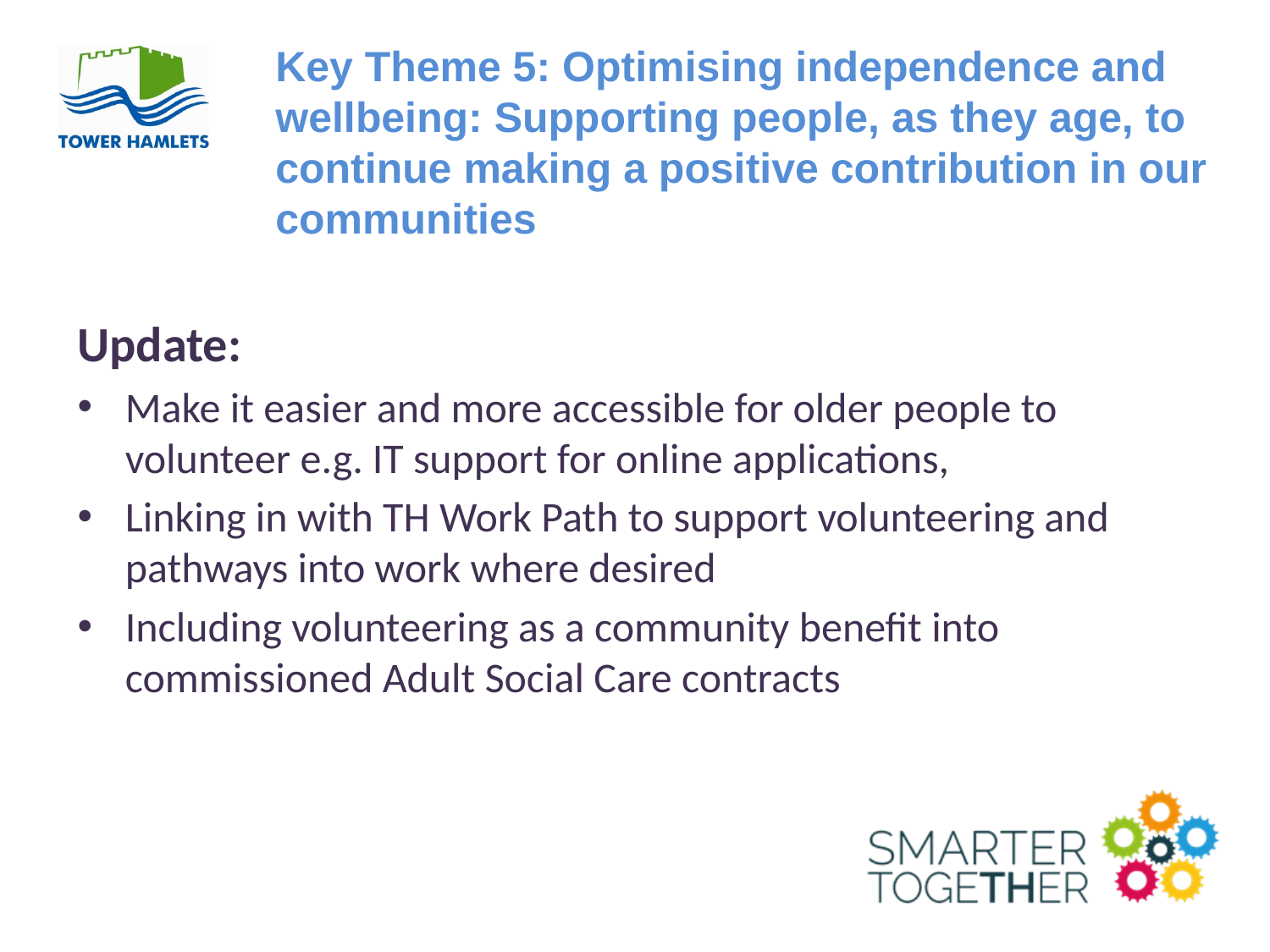

# Key Theme 5: Optimising independence and wellbeing: Supporting people, as they age, to continue making a positive contribution in our communities
Update:
Make it easier and more accessible for older people to volunteer e.g. IT support for online applications,
Linking in with TH Work Path to support volunteering and pathways into work where desired
Including volunteering as a community benefit into commissioned Adult Social Care contracts